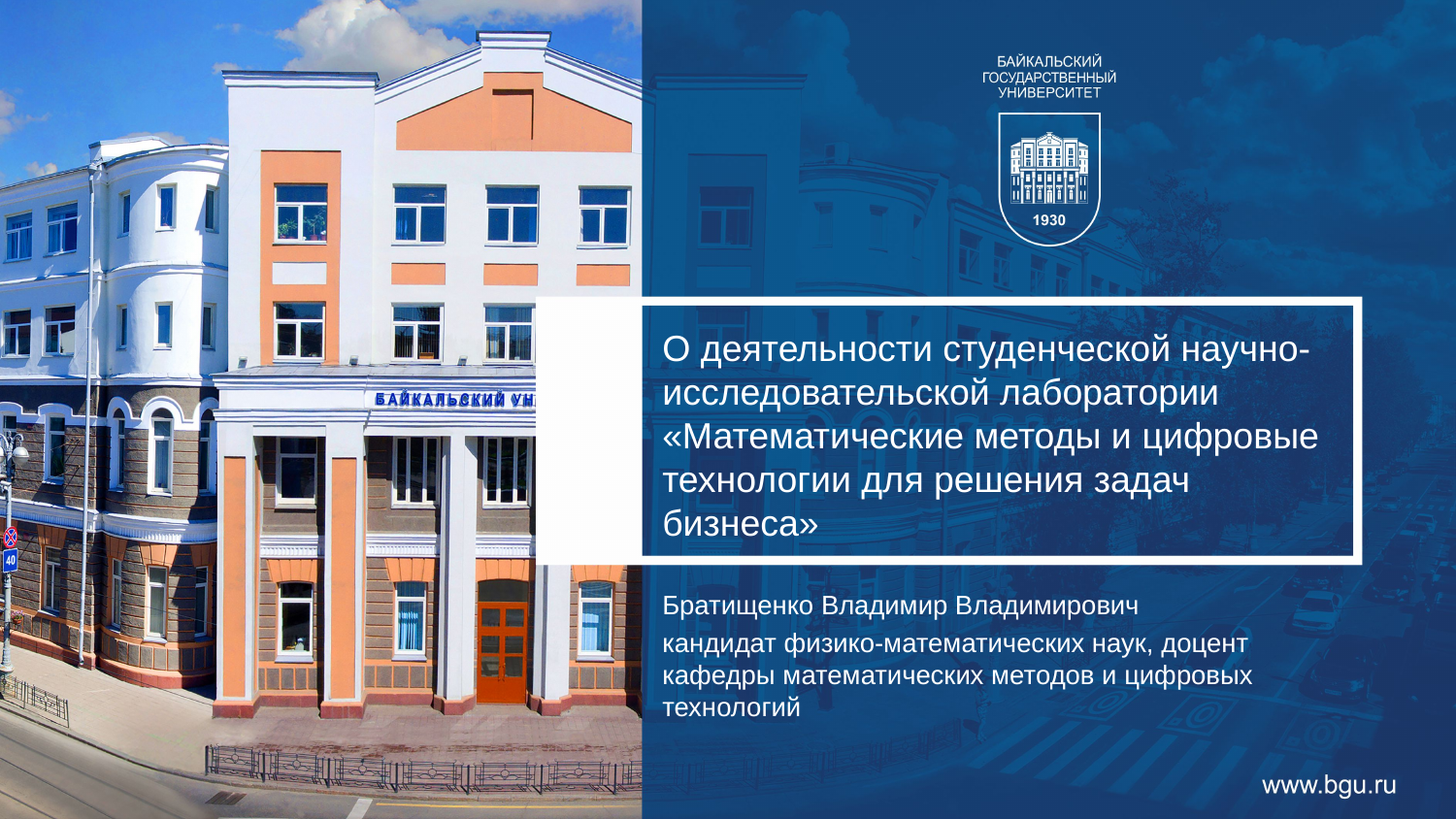

О деятельности студенческой научно-исследовательской лаборатории «Математические методы и цифровые технологии для решения задач бизнеса»
Братищенко Владимир Владимирович
кандидат физико-математических наук, доцент кафедры математических методов и цифровых технологий